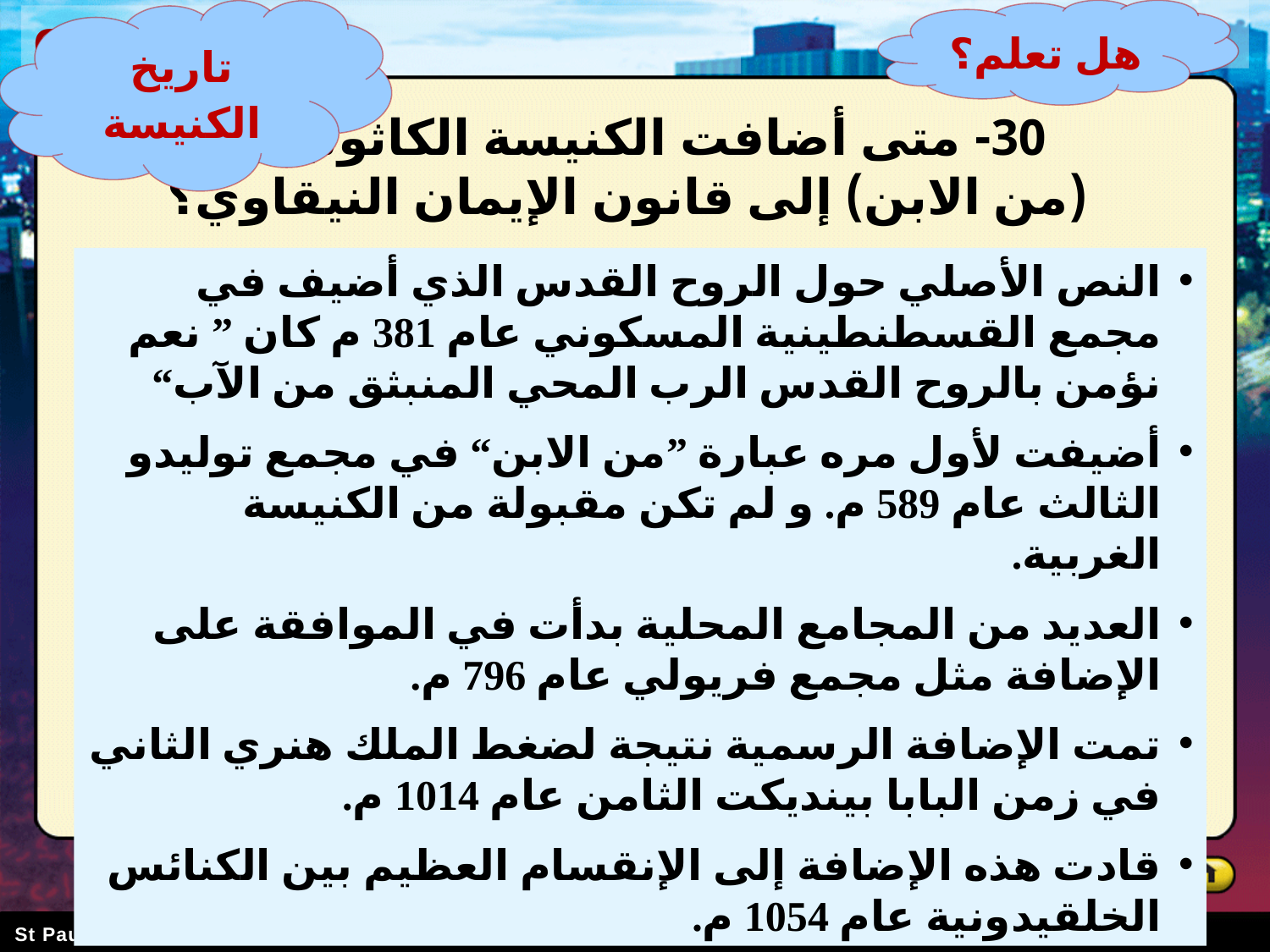

تاريخ الكنيسة
هل تعلم؟

30- متى أضافت الكنيسة الكاثوليكية
(من الابن) إلى قانون الإيمان النيقاوي؟
النص الأصلي حول الروح القدس الذي أضيف في مجمع القسطنطينية المسكوني عام 381 م كان ” نعم نؤمن بالروح القدس الرب المحي المنبثق من الآب“
أضيفت لأول مره عبارة ”من الابن“ في مجمع توليدو الثالث عام 589 م. و لم تكن مقبولة من الكنيسة الغربية.
العديد من المجامع المحلية بدأت في الموافقة على الإضافة مثل مجمع فريولي عام 796 م.
تمت الإضافة الرسمية نتيجة لضغط الملك هنري الثاني في زمن البابا بينديكت الثامن عام 1014 م.
قادت هذه الإضافة إلى الإنقسام العظيم بين الكنائس الخلقيدونية عام 1054 م.